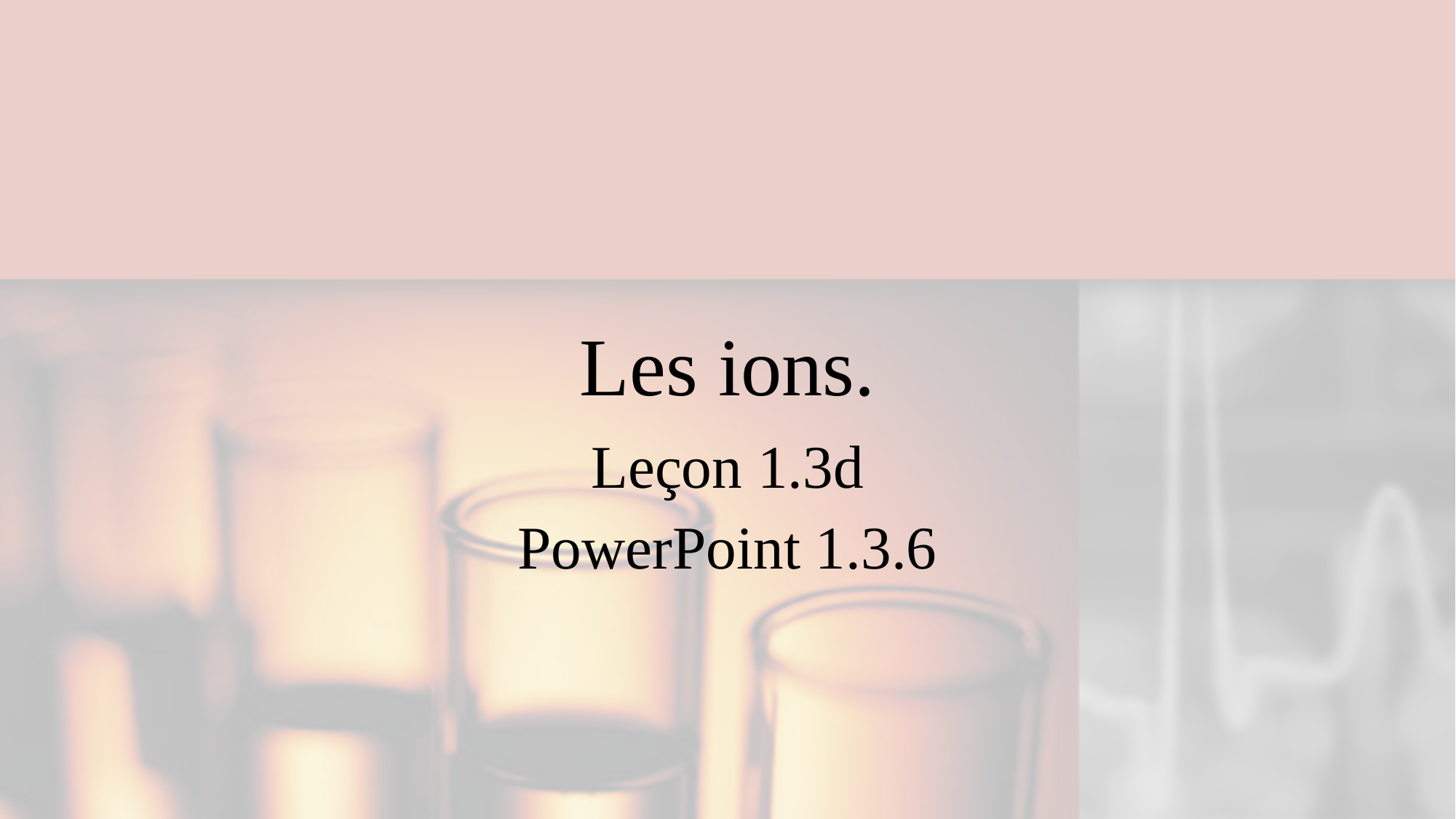

# Les ions.
Leçon 1.3d
PowerPoint 1.3.6